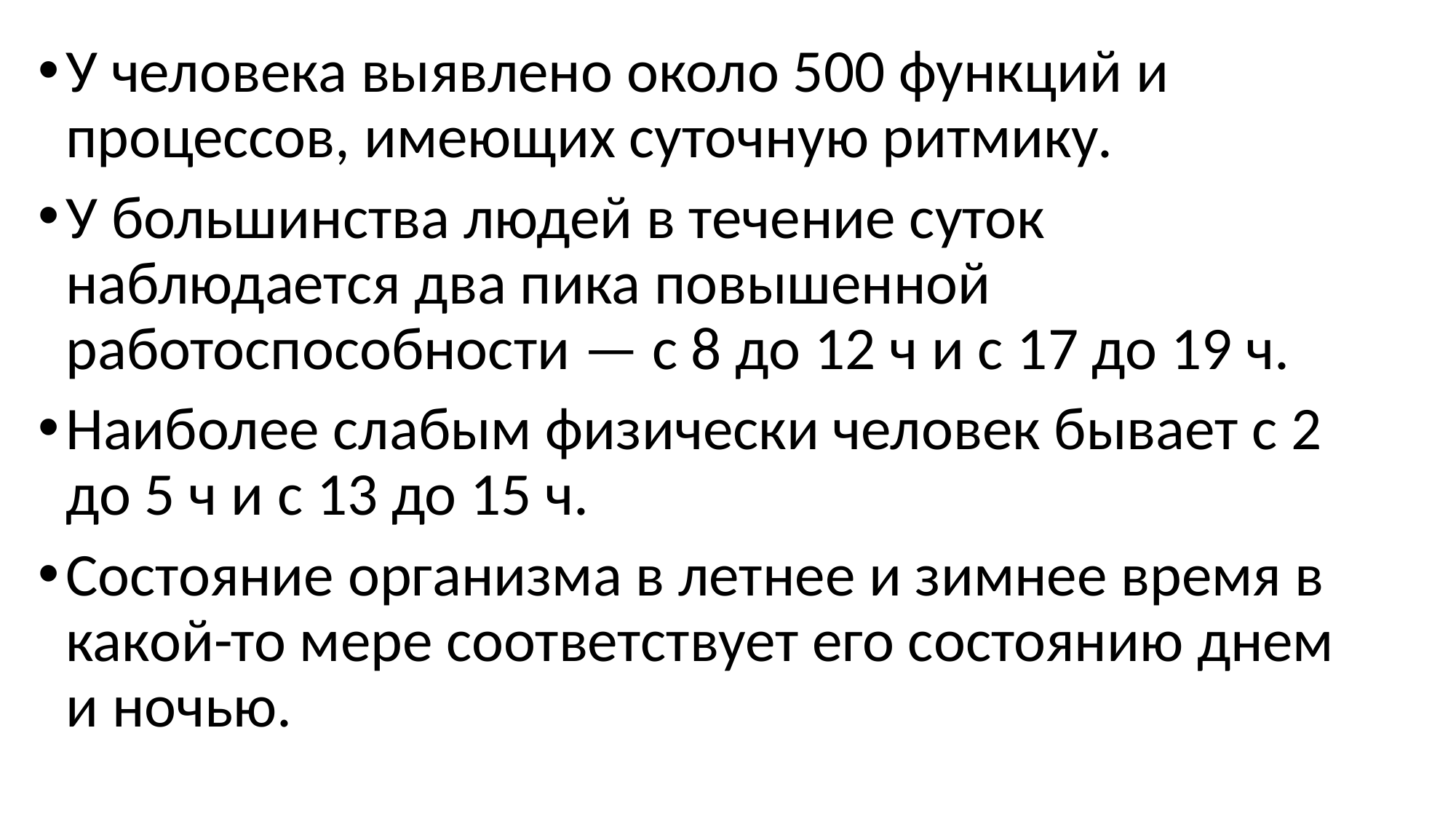

У человека выявлено около 500 функций и процессов, имеющих суточную ритмику.
У большинства людей в течение суток наблюдается два пика повышенной работоспособности — с 8 до 12 ч и с 17 до 19 ч.
Наиболее слабым физически человек бывает с 2 до 5 ч и с 13 до 15 ч.
Состояние организма в летнее и зимнее время в какой-то мере соответствует его состоянию днем и ночью.
#